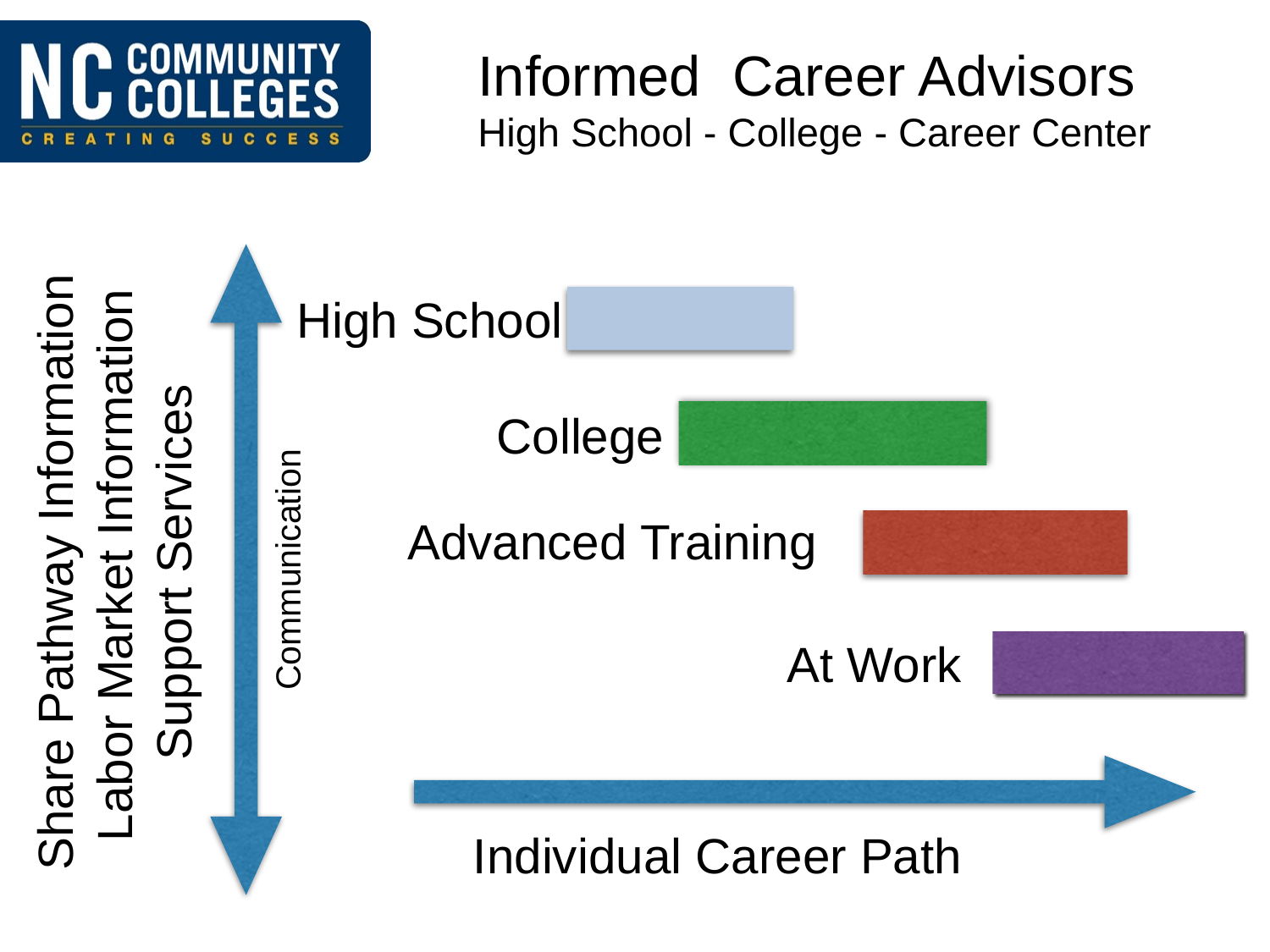

# Informed  Career Advisors High School - College - Career Center
High School

College

Share Pathway Information
Labor Market Information
Support Services
Advanced Training

Communication

At Work

Individual Career Path